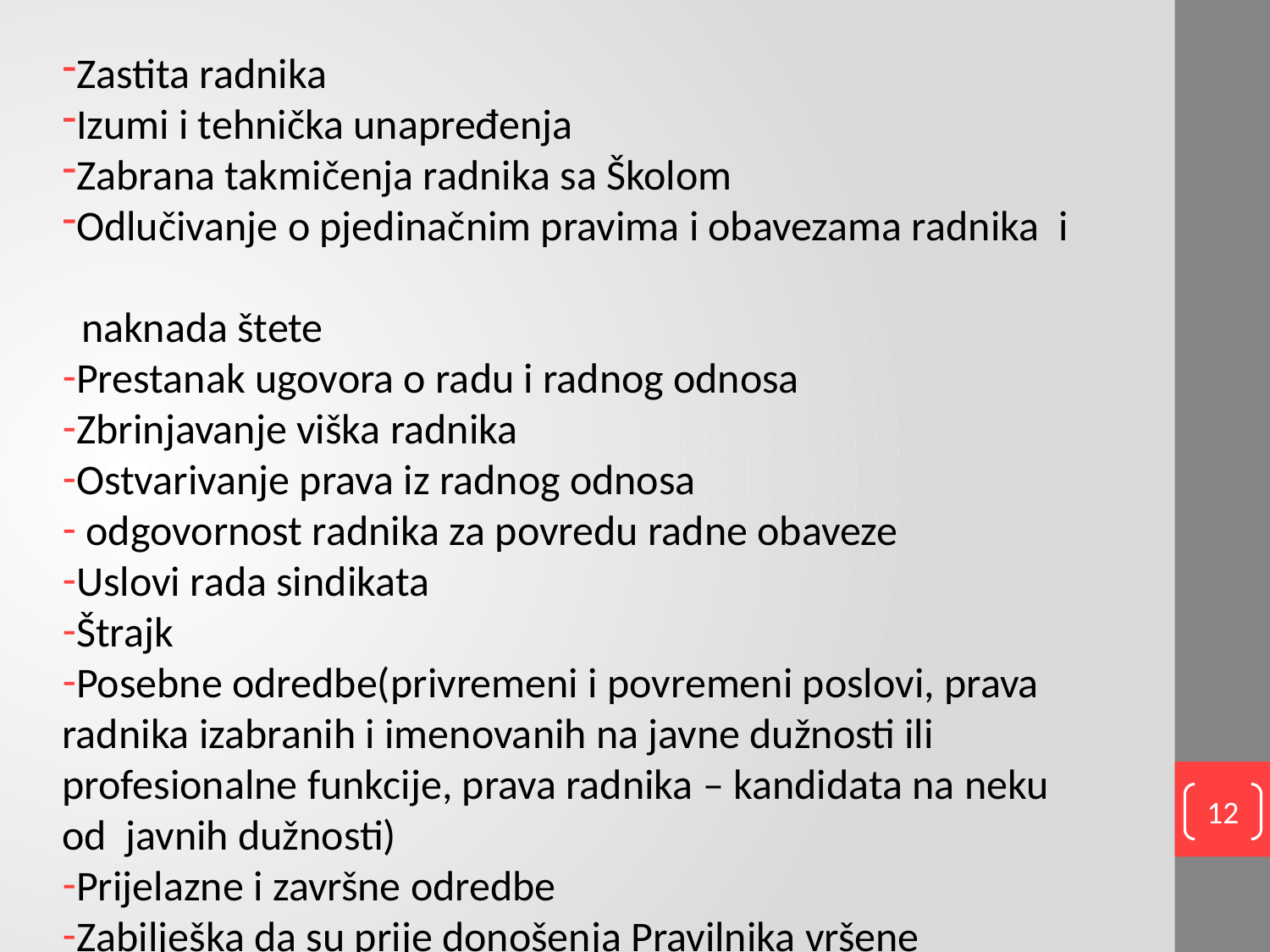

Zastita radnika
Izumi i tehnička unapređenja
Zabrana takmičenja radnika sa Školom
Odlučivanje o pjedinačnim pravima i obavezama radnika  i
  naknada štete
Prestanak ugovora o radu i radnog odnosa
Zbrinjavanje viška radnika
Ostvarivanje prava iz radnog odnosa
 odgovornost radnika za povredu radne obaveze
Uslovi rada sindikata
Štrajk
Posebne odredbe(privremeni i povremeni poslovi, prava radnika izabranih i imenovanih na javne dužnosti ili profesionalne funkcije, prava radnika – kandidata na neku od  javnih dužnosti)
Prijelazne i završne odredbe
Zabilješka da su prije donošenja Pravilnika vršene

12